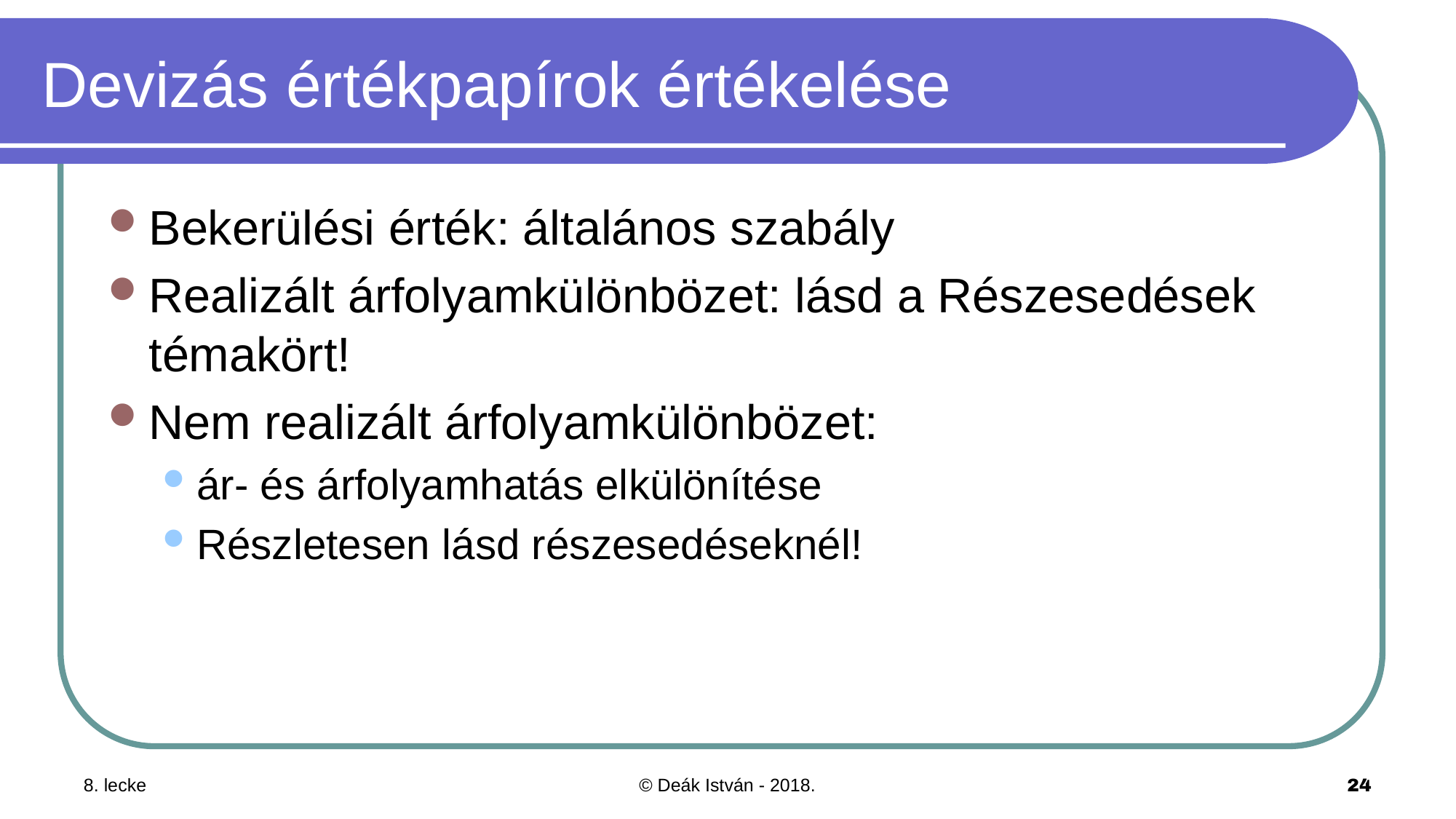

# Devizás értékpapírok értékelése
Bekerülési érték: általános szabály
Realizált árfolyamkülönbözet: lásd a Részesedések témakört!
Nem realizált árfolyamkülönbözet:
ár- és árfolyamhatás elkülönítése
Részletesen lásd részesedéseknél!
8. lecke
© Deák István - 2018.
24